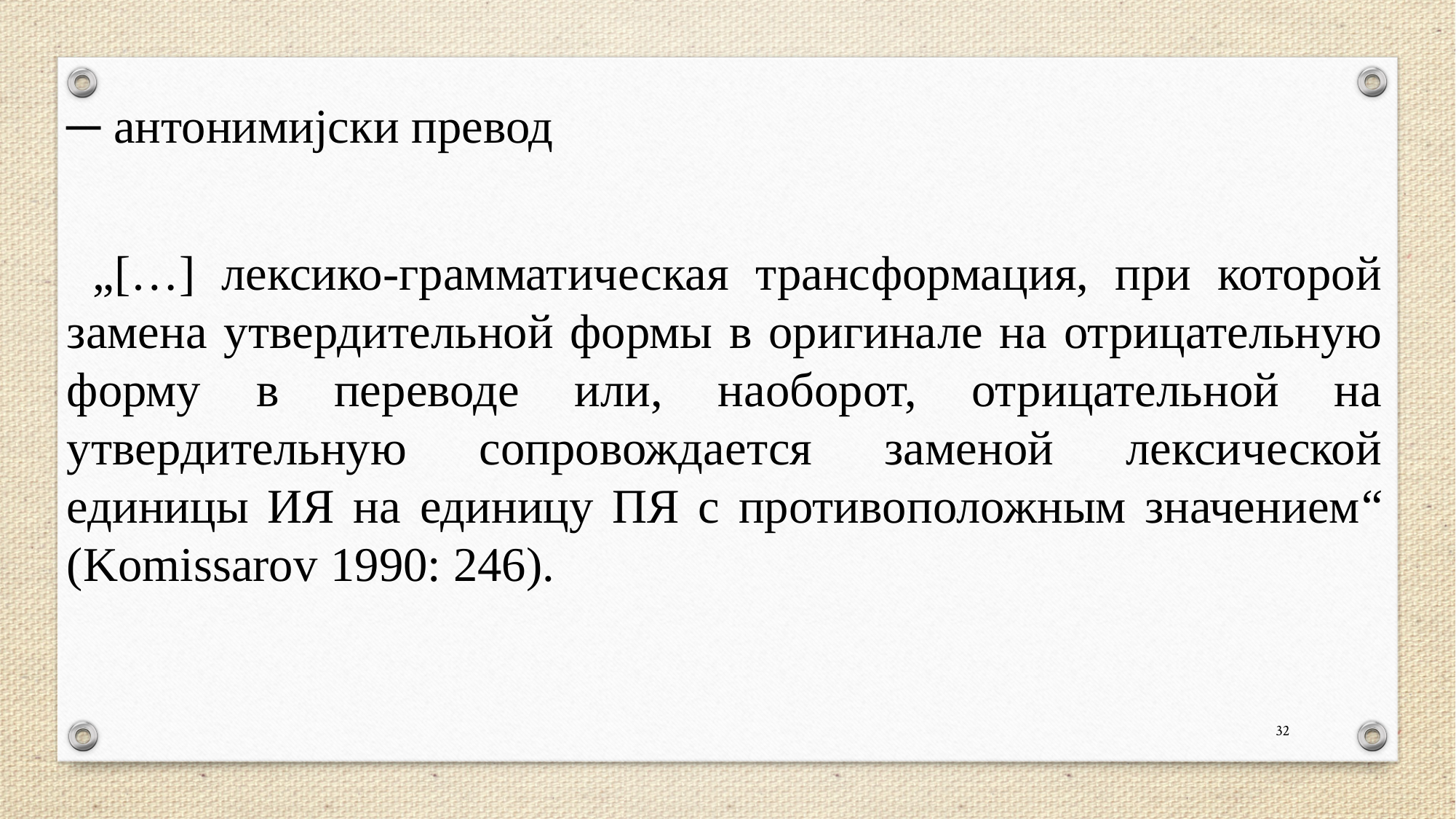

─ антонимијски превод

 „[…] лексико-грамматическая трансформация, при которой замена утвердительной формы в оригинале на отрицательную форму в переводе или, наоборот, отрицательной на утвердительную сопровождается заменой лексической единицы ИЯ на единицу ПЯ с противоположным значением“ (Komissarov 1990: 246).
32